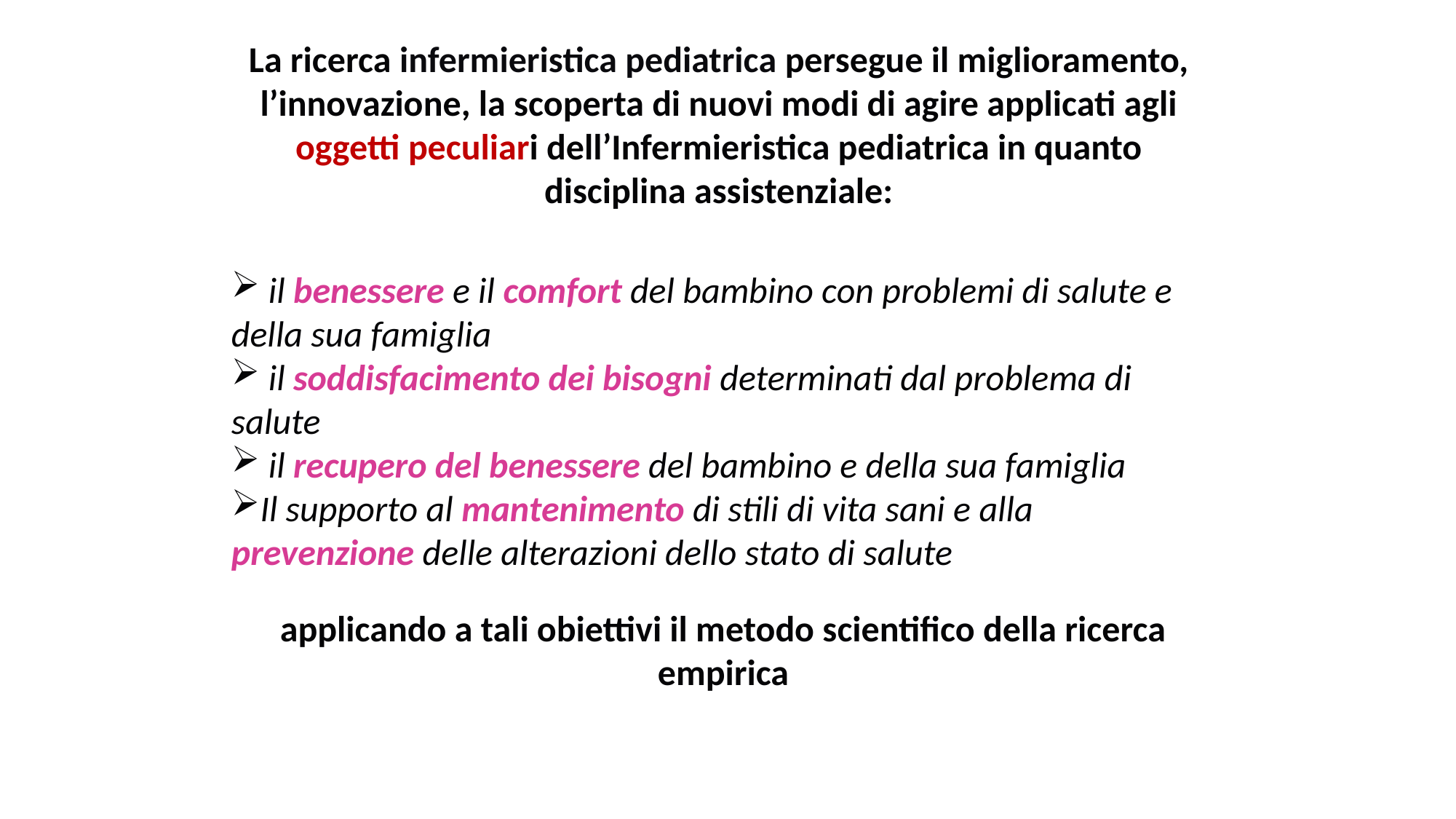

La ricerca infermieristica pediatrica persegue il miglioramento, l’innovazione, la scoperta di nuovi modi di agire applicati agli oggetti peculiari dell’Infermieristica pediatrica in quanto disciplina assistenziale:

 il benessere e il comfort del bambino con problemi di salute e della sua famiglia
 il soddisfacimento dei bisogni determinati dal problema di salute
 il recupero del benessere del bambino e della sua famiglia
Il supporto al mantenimento di stili di vita sani e alla prevenzione delle alterazioni dello stato di salute

applicando a tali obiettivi il metodo scientifico della ricerca empirica